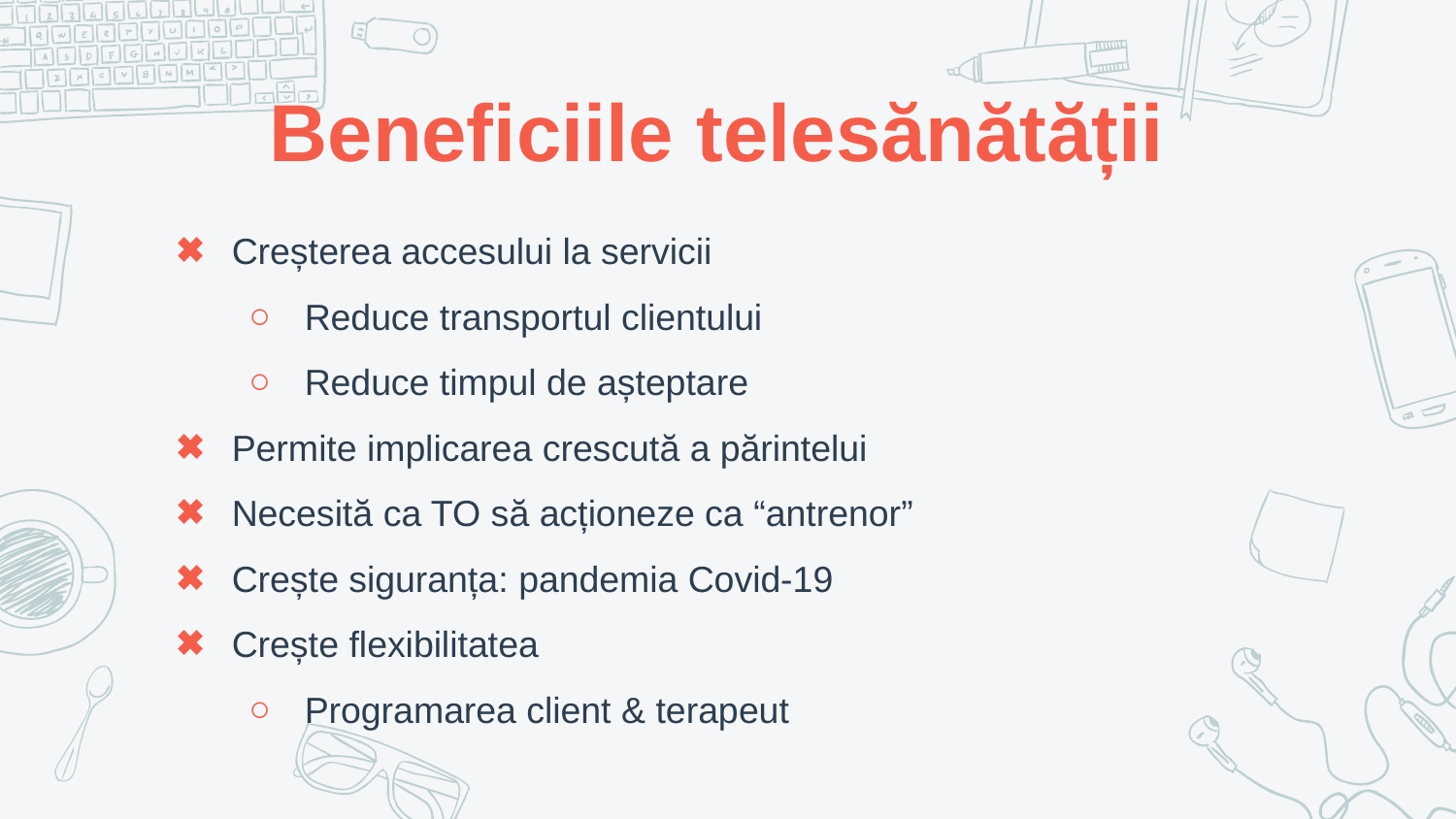

# Beneficiile telesănătății
Creșterea accesului la servicii
Reduce transportul clientului
Reduce timpul de așteptare
Permite implicarea crescută a părintelui
Necesită ca TO să acționeze ca “antrenor”
Crește siguranța: pandemia Covid-19
Crește flexibilitatea
Programarea client & terapeut